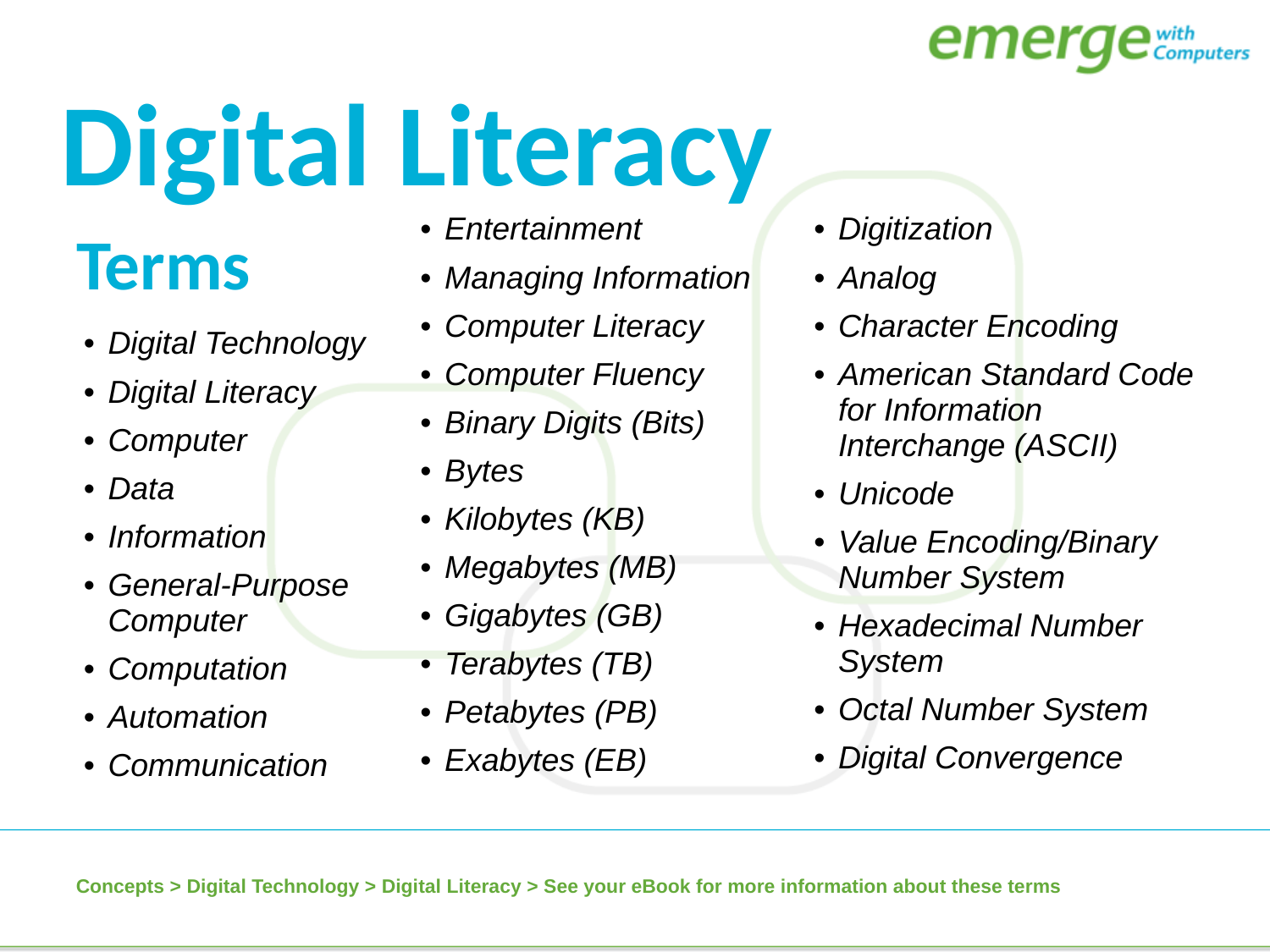

Digital Literacy
|  |
| --- |
| Entertainment |
| Managing Information |
| Computer Literacy |
| Computer Fluency |
| Binary Digits (Bits) |
| Bytes |
| Kilobytes (KB) |
| Megabytes (MB) |
| Gigabytes (GB) |
| Terabytes (TB) |
| Petabytes (PB) |
| Exabytes (EB) |
|  |
| --- |
| Digitization |
| Analog |
| Character Encoding |
| American Standard Code for Information Interchange (ASCII) |
| Unicode |
| Value Encoding/Binary Number System |
| Hexadecimal Number System |
| Octal Number System |
| Digital Convergence |
| Terms |
| --- |
| Digital Technology |
| Digital Literacy |
| Computer |
| Data |
| Information |
| General-Purpose Computer |
| Computation |
| Automation |
| Communication |
Concepts > Digital Technology > Digital Literacy > See your eBook for more information about these terms